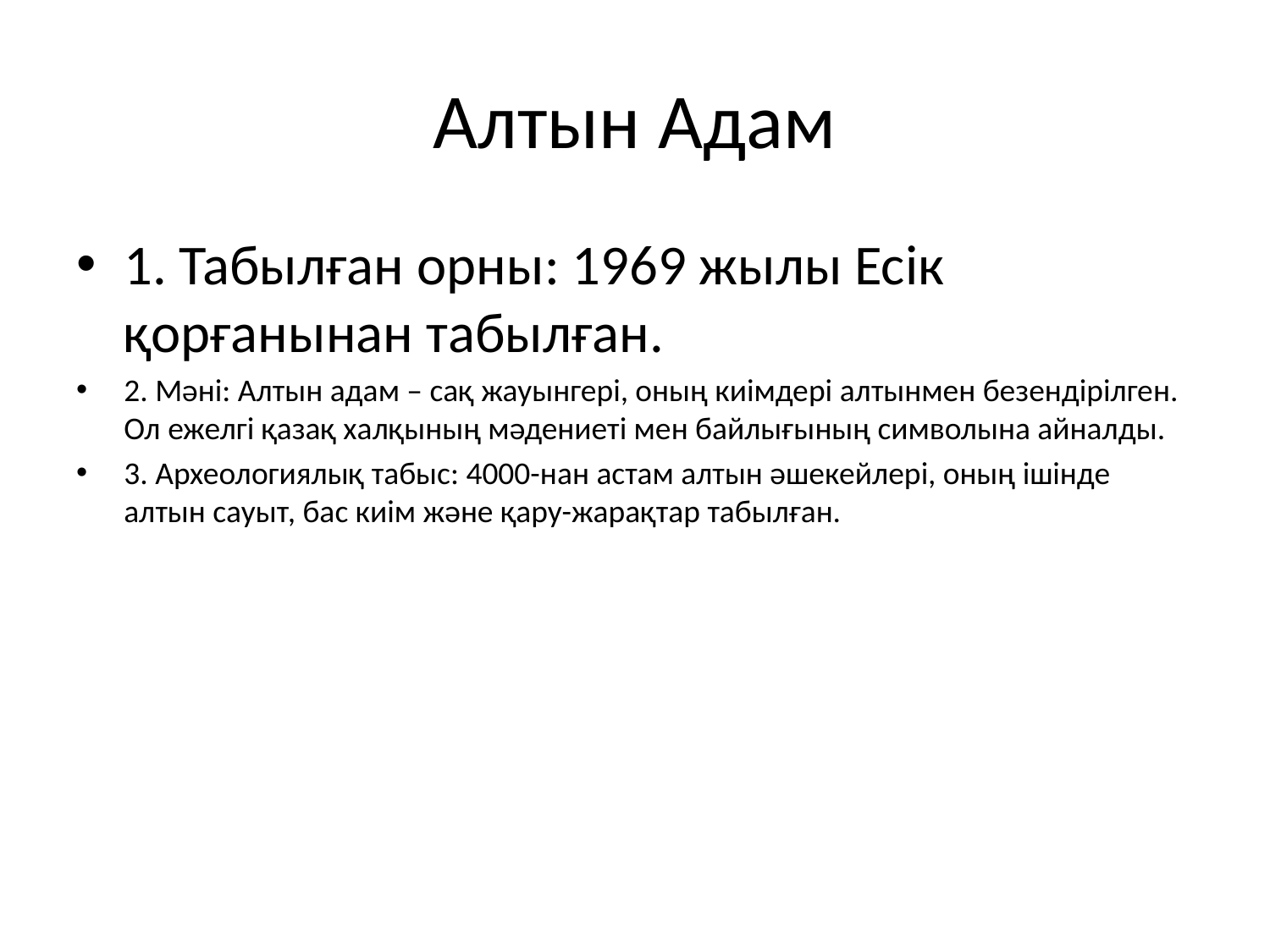

# Алтын Адам
1. Табылған орны: 1969 жылы Есік қорғанынан табылған.
2. Мәні: Алтын адам – сақ жауынгері, оның киімдері алтынмен безендірілген. Ол ежелгі қазақ халқының мәдениеті мен байлығының символына айналды.
3. Археологиялық табыс: 4000-нан астам алтын әшекейлері, оның ішінде алтын сауыт, бас киім және қару-жарақтар табылған.